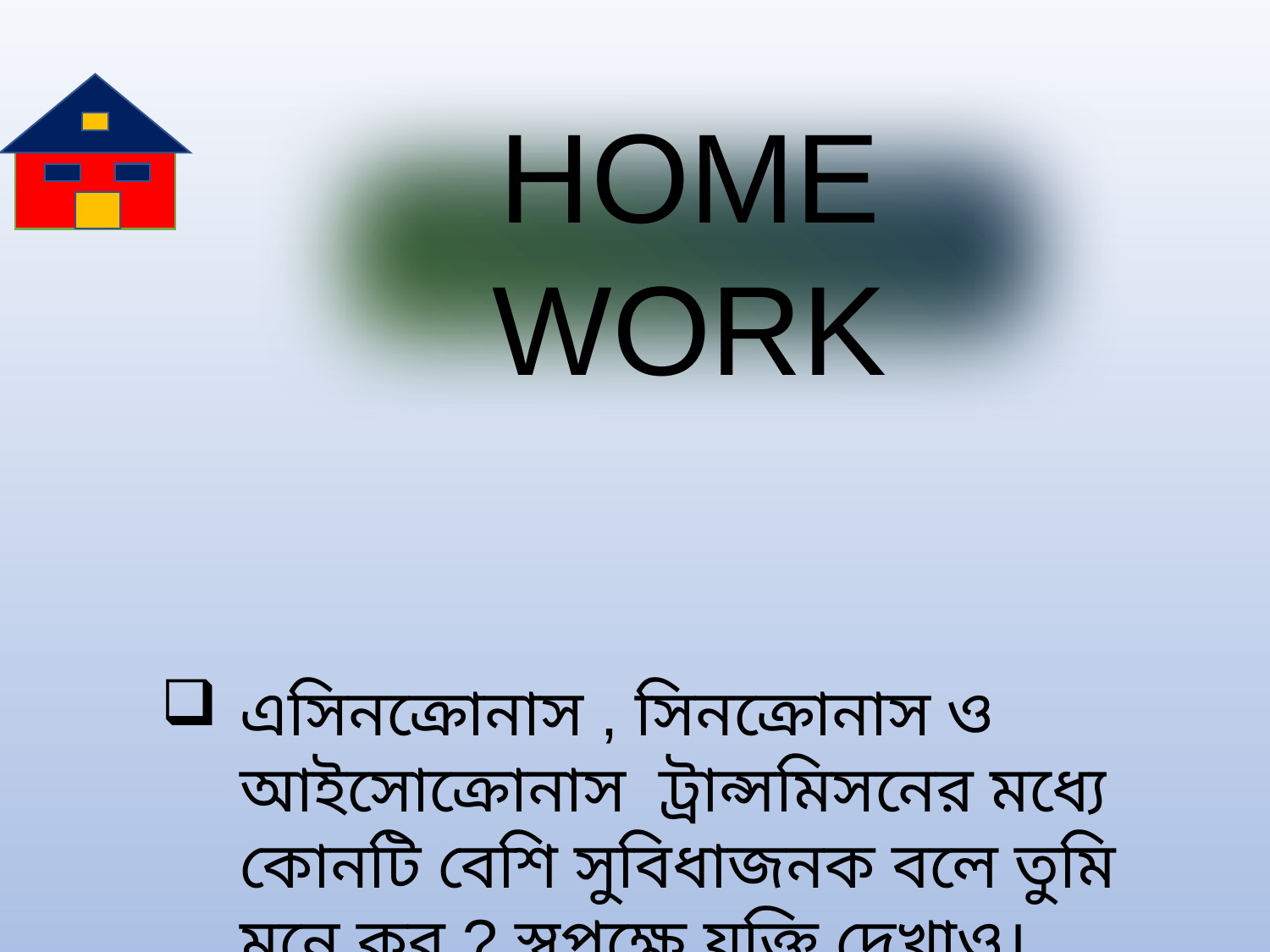

HOME WORK
এসিনক্রোনাস , সিনক্রোনাস ও আইসোক্রোনাস  ট্রান্সমিসনের মধ্যে কোনটি বেশি সুবিধাজনক বলে তুমি মনে কর ? স্বপক্ষে যুক্তি দেখাও।